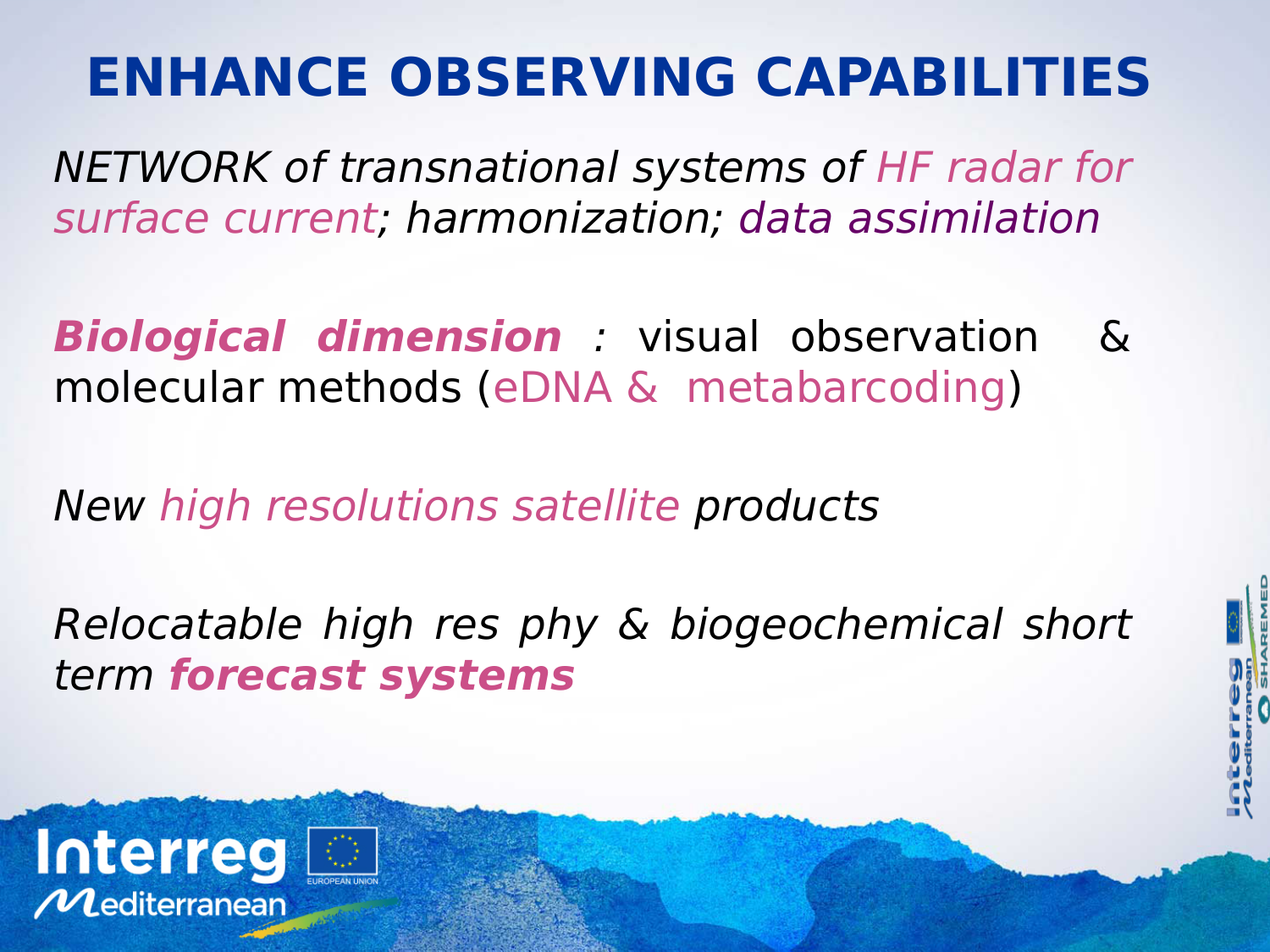

# ENHANCE OBSERVING CAPABILITIES
NETWORK of transnational systems of HF radar for surface current; harmonization; data assimilation

Biological dimension : visual observation  & molecular methods (eDNA &  metabarcoding)

New high resolutions satellite products

Relocatable high res phy & biogeochemical short term forecast systems